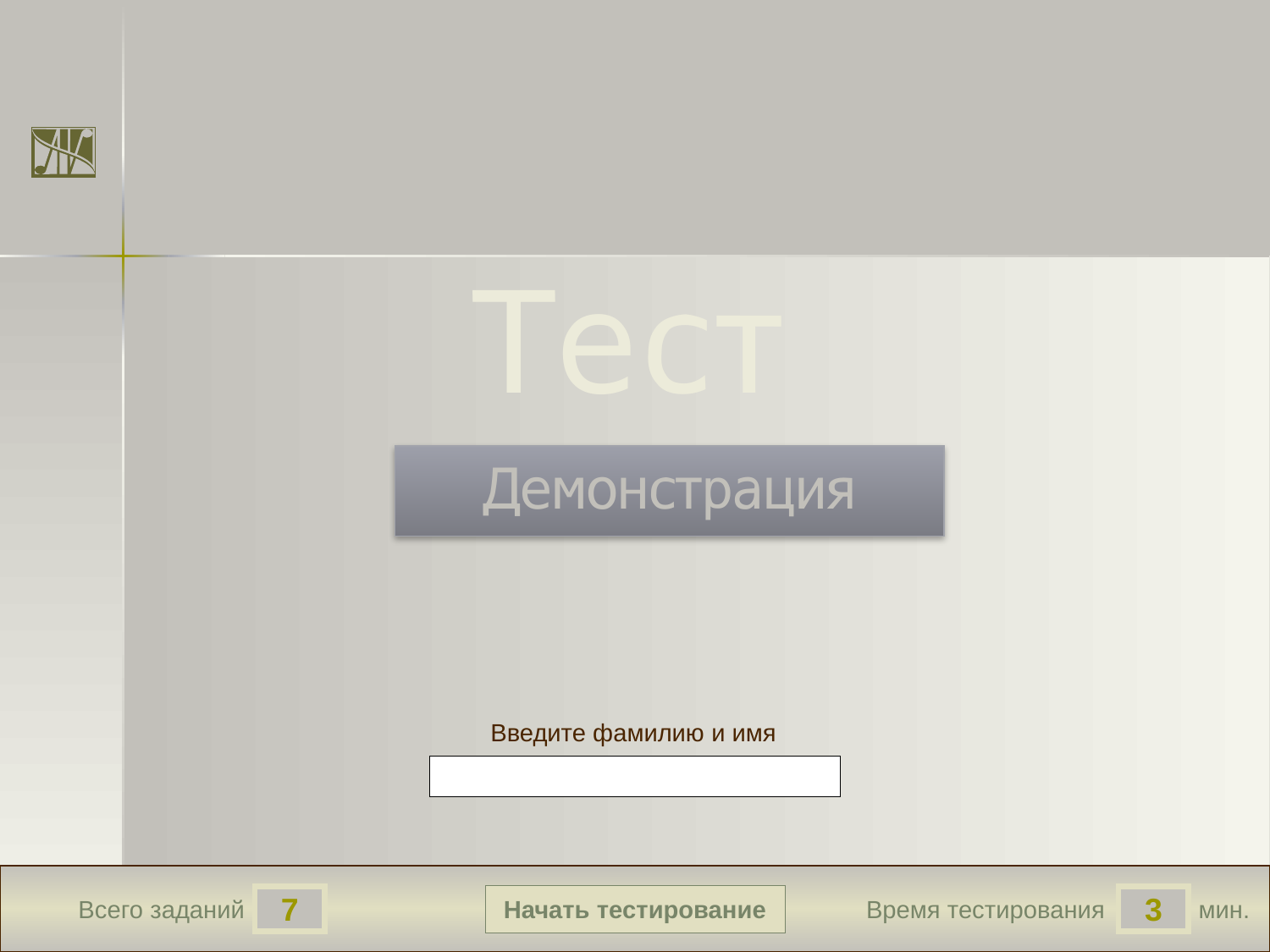

Тест
Демонстрация
Введите фамилию и имя

Начать тестирование
7
3
Всего заданий
Время тестирования
мин.